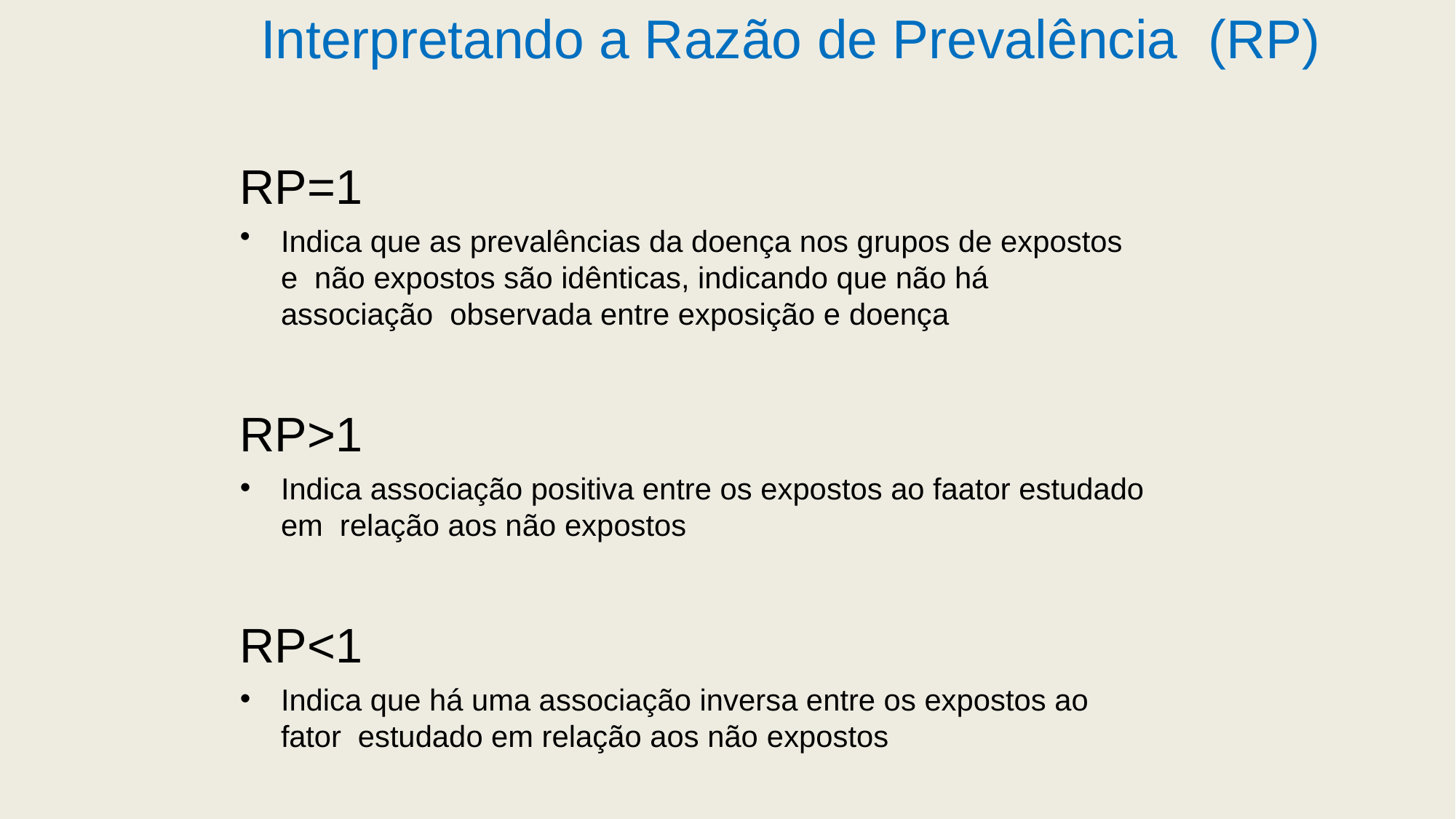

# Interpretando a Razão de Prevalência  (RP)
RP=1
Indica que as prevalências da doença nos grupos de expostos e  não expostos são idênticas, indicando que não há associação  observada entre exposição e doença

RP>1
Indica associação positiva entre os expostos ao faator estudado em  relação aos não expostos

RP<1
Indica que há uma associação inversa entre os expostos ao fator  estudado em relação aos não expostos